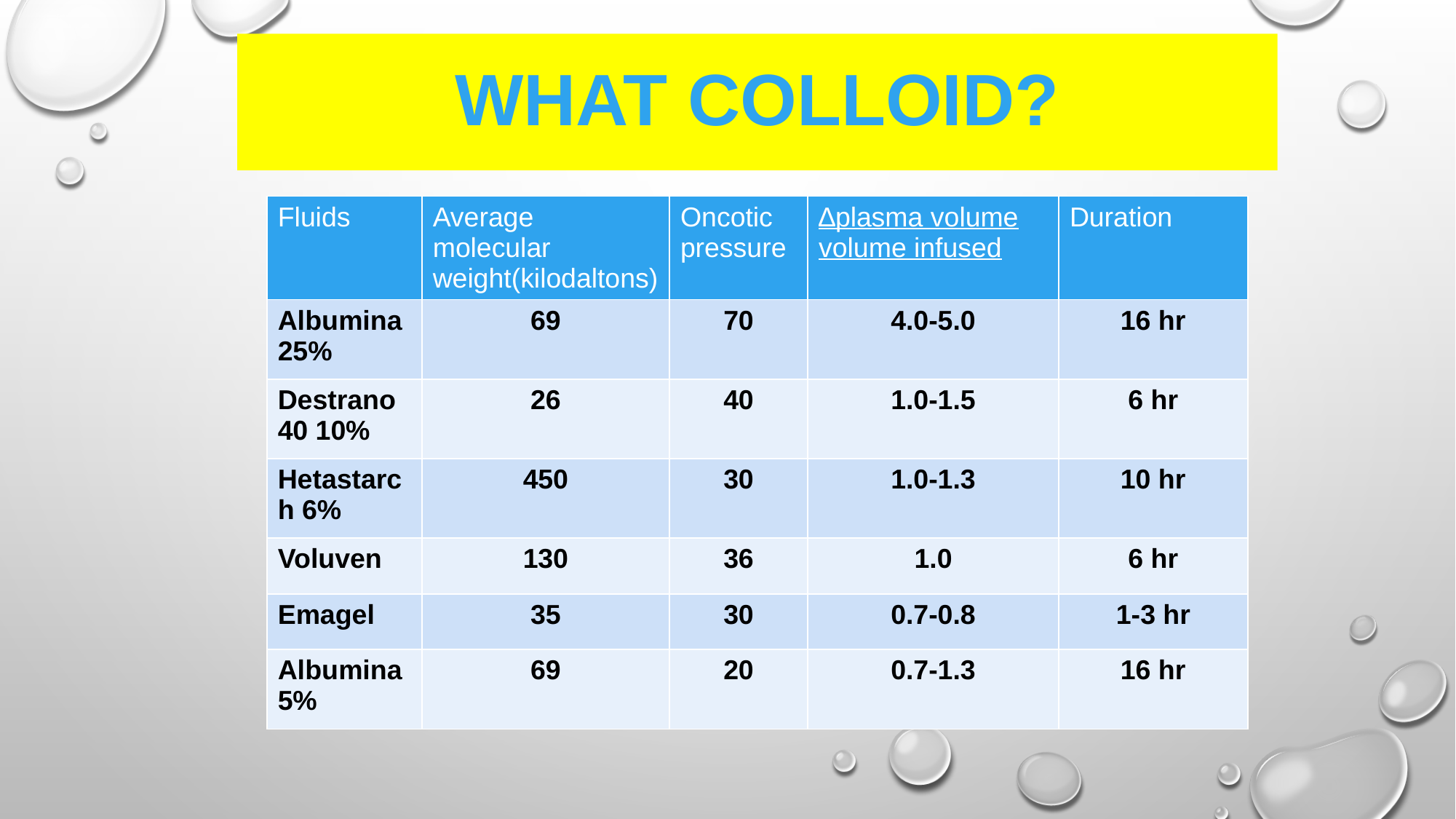

# What colloid?
| Fluids | Average molecular weight(kilodaltons) | Oncotic pressure | ∆plasma volume volume infused | Duration |
| --- | --- | --- | --- | --- |
| Albumina 25% | 69 | 70 | 4.0-5.0 | 16 hr |
| Destrano40 10% | 26 | 40 | 1.0-1.5 | 6 hr |
| Hetastarch 6% | 450 | 30 | 1.0-1.3 | 10 hr |
| Voluven | 130 | 36 | 1.0 | 6 hr |
| Emagel | 35 | 30 | 0.7-0.8 | 1-3 hr |
| Albumina 5% | 69 | 20 | 0.7-1.3 | 16 hr |